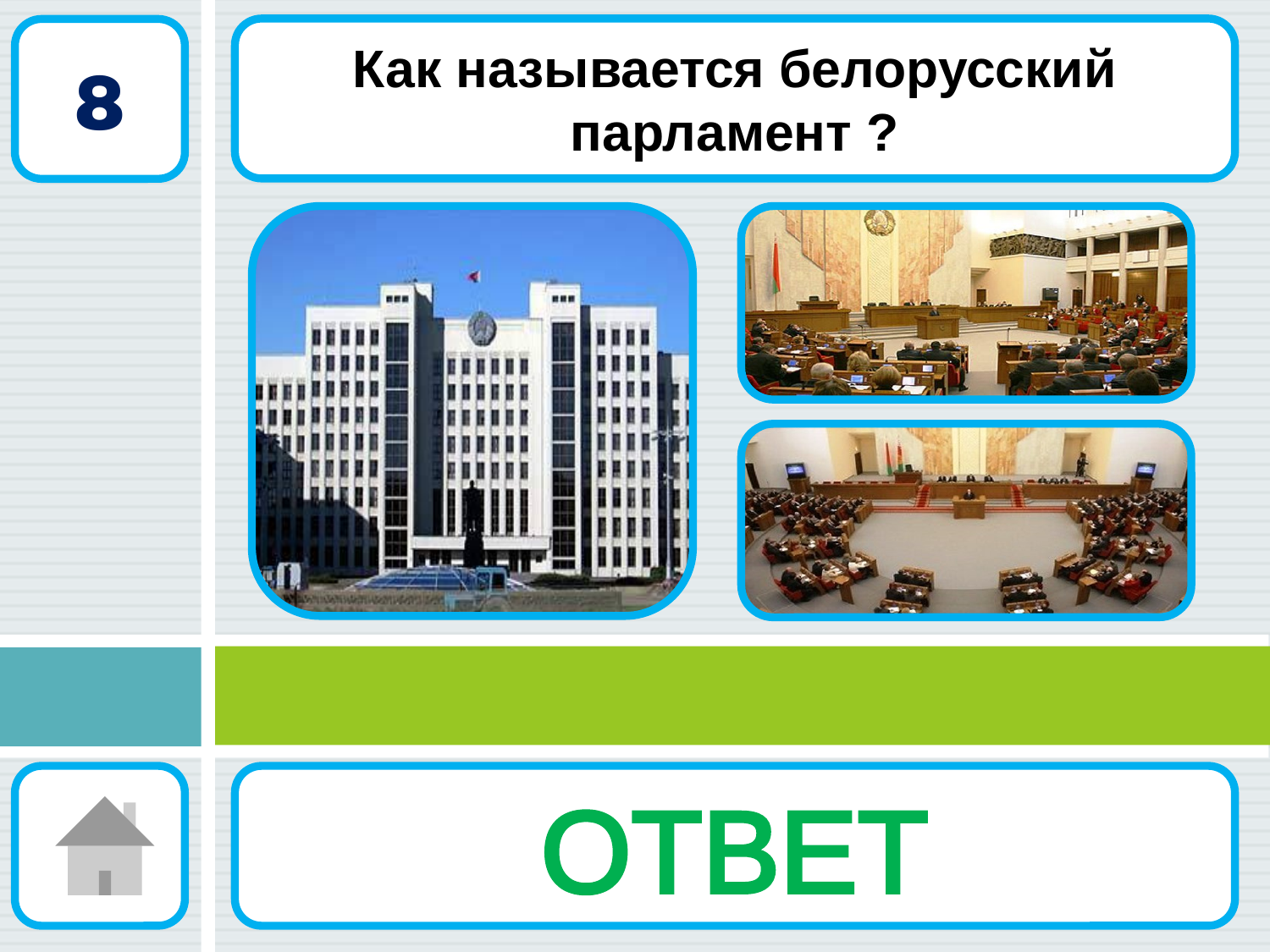

Как называется белорусский парламент ?
8

ОТВЕТ
Национальное собрание